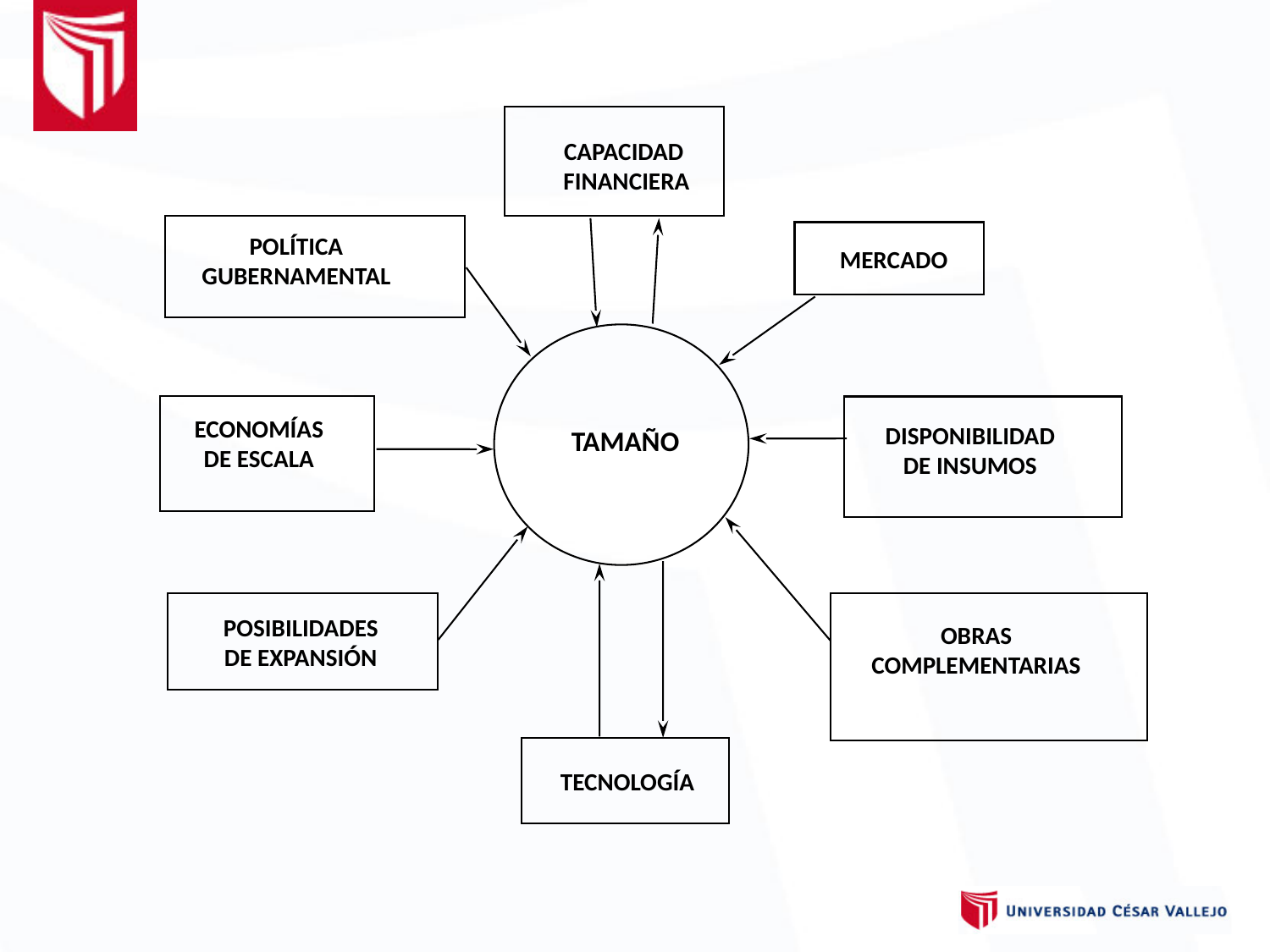

CAPACIDAD
FINANCIERA

POLÍTICA
GUBERNAMENTAL
MERCADO

ECONOMÍAS
DE ESCALA

DISPONIBILIDAD
DE INSUMOS
TAMAÑO

POSIBILIDADES
DE EXPANSIÓN
OBRAS
COMPLEMENTARIAS

TECNOLOGÍA